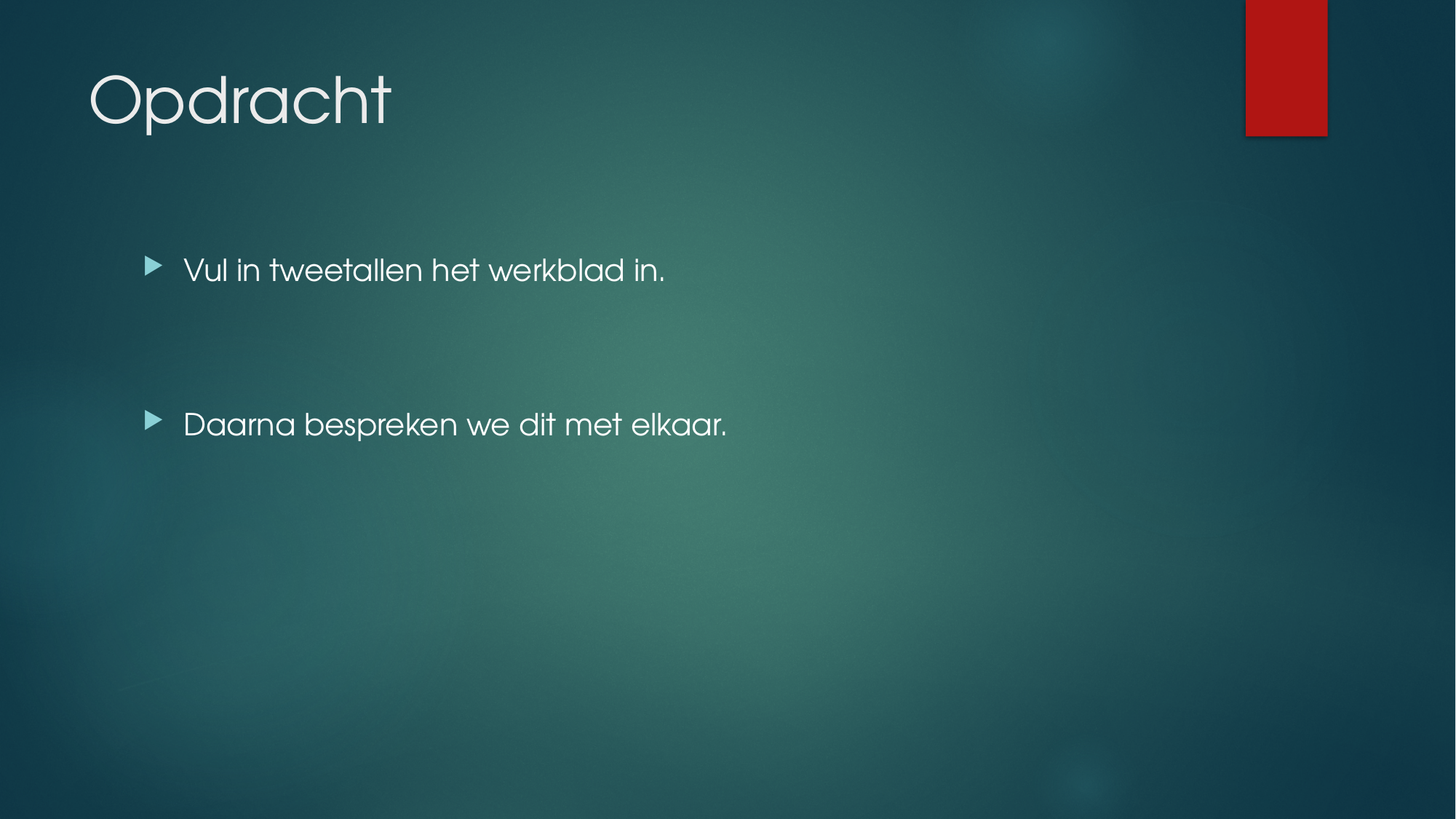

# Opdracht
Vul in tweetallen het werkblad in.

Daarna bespreken we dit met elkaar.